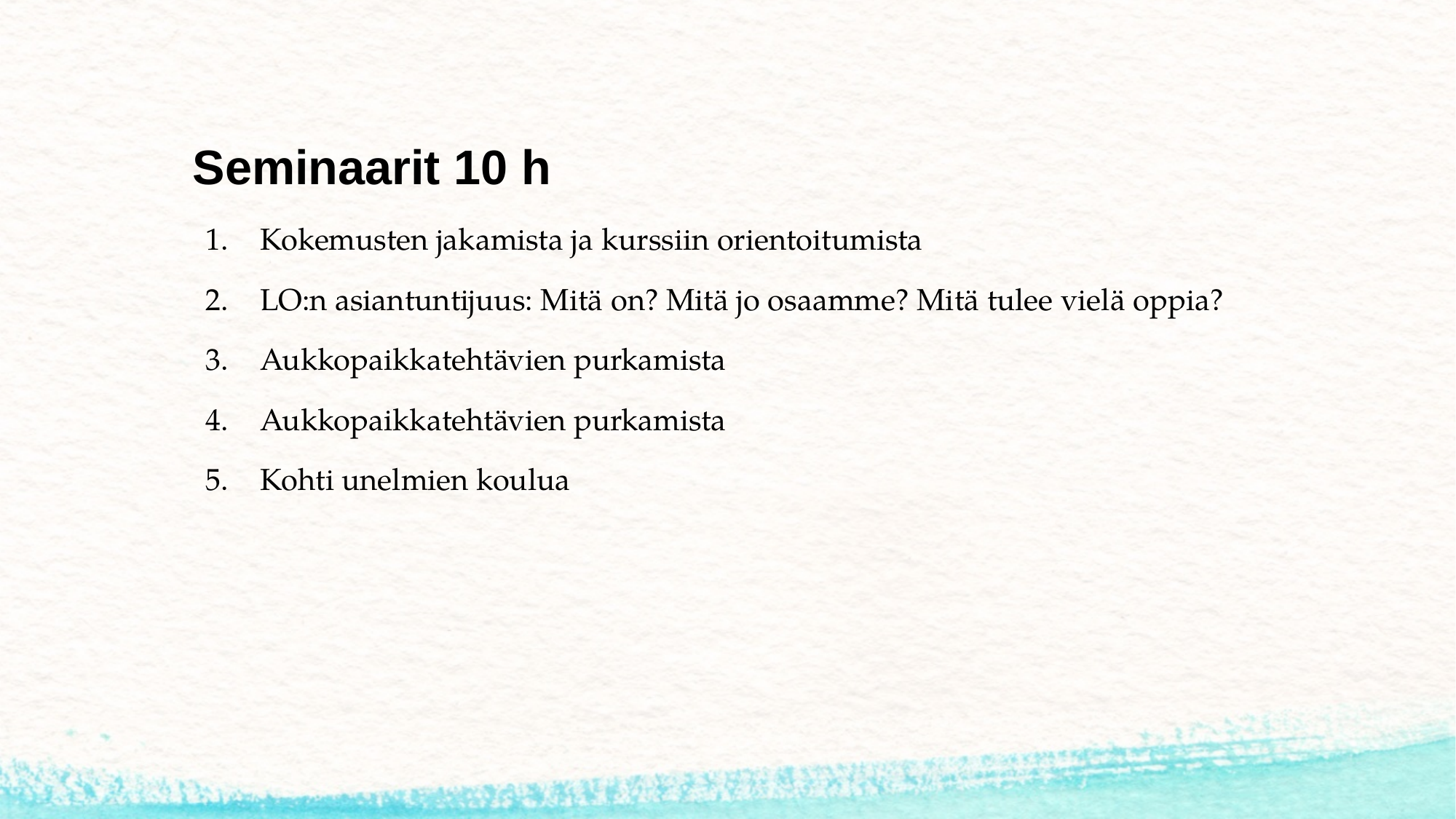

# Seminaarit 10 h
Kokemusten jakamista ja kurssiin orientoitumista
LO:n asiantuntijuus: Mitä on? Mitä jo osaamme? Mitä tulee vielä oppia?
Aukkopaikkatehtävien purkamista
Aukkopaikkatehtävien purkamista
Kohti unelmien koulua